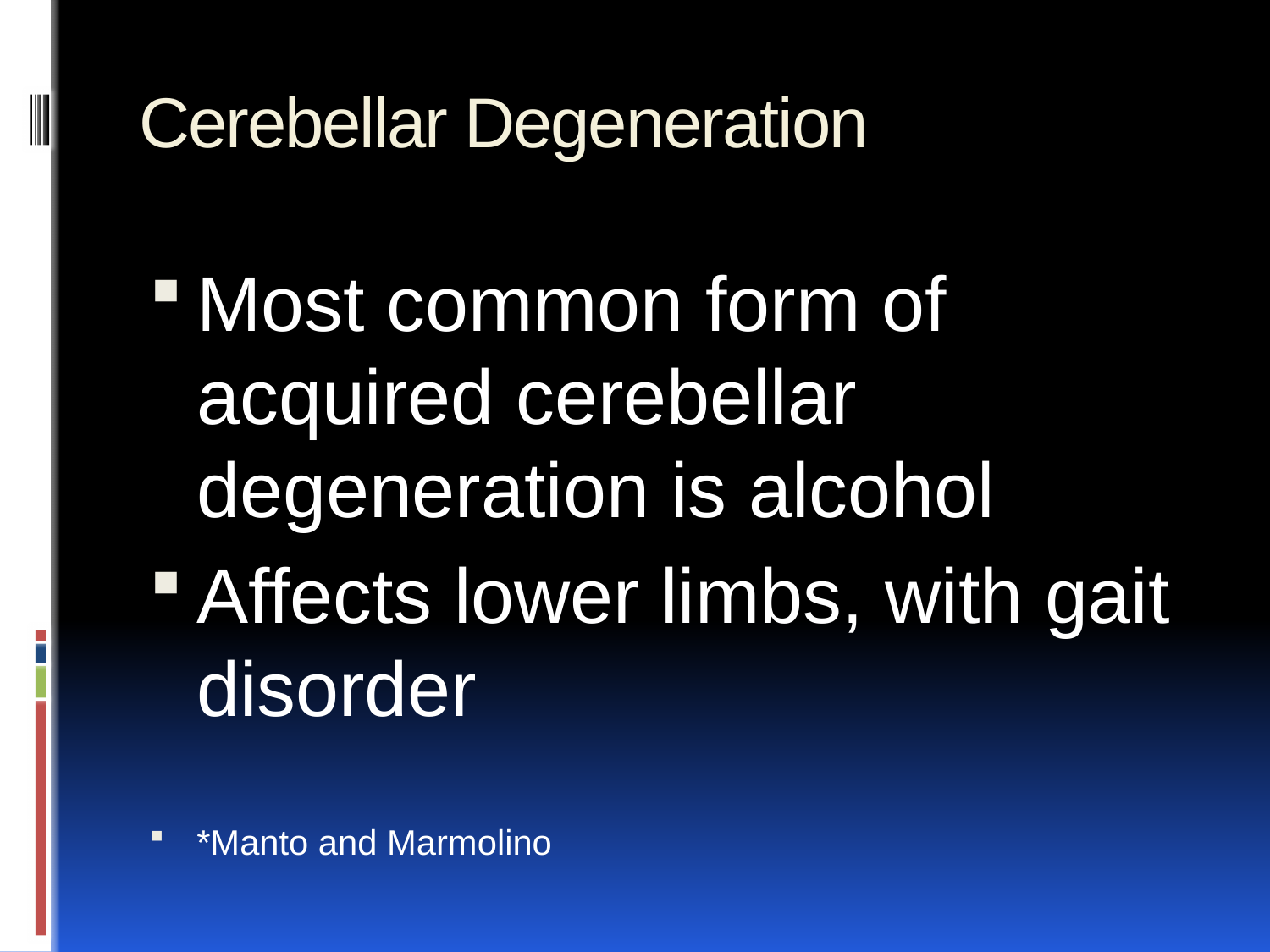

# Cerebellar Degeneration
Most common form of acquired cerebellar degeneration is alcohol
Affects lower limbs, with gait disorder

*Manto and Marmolino